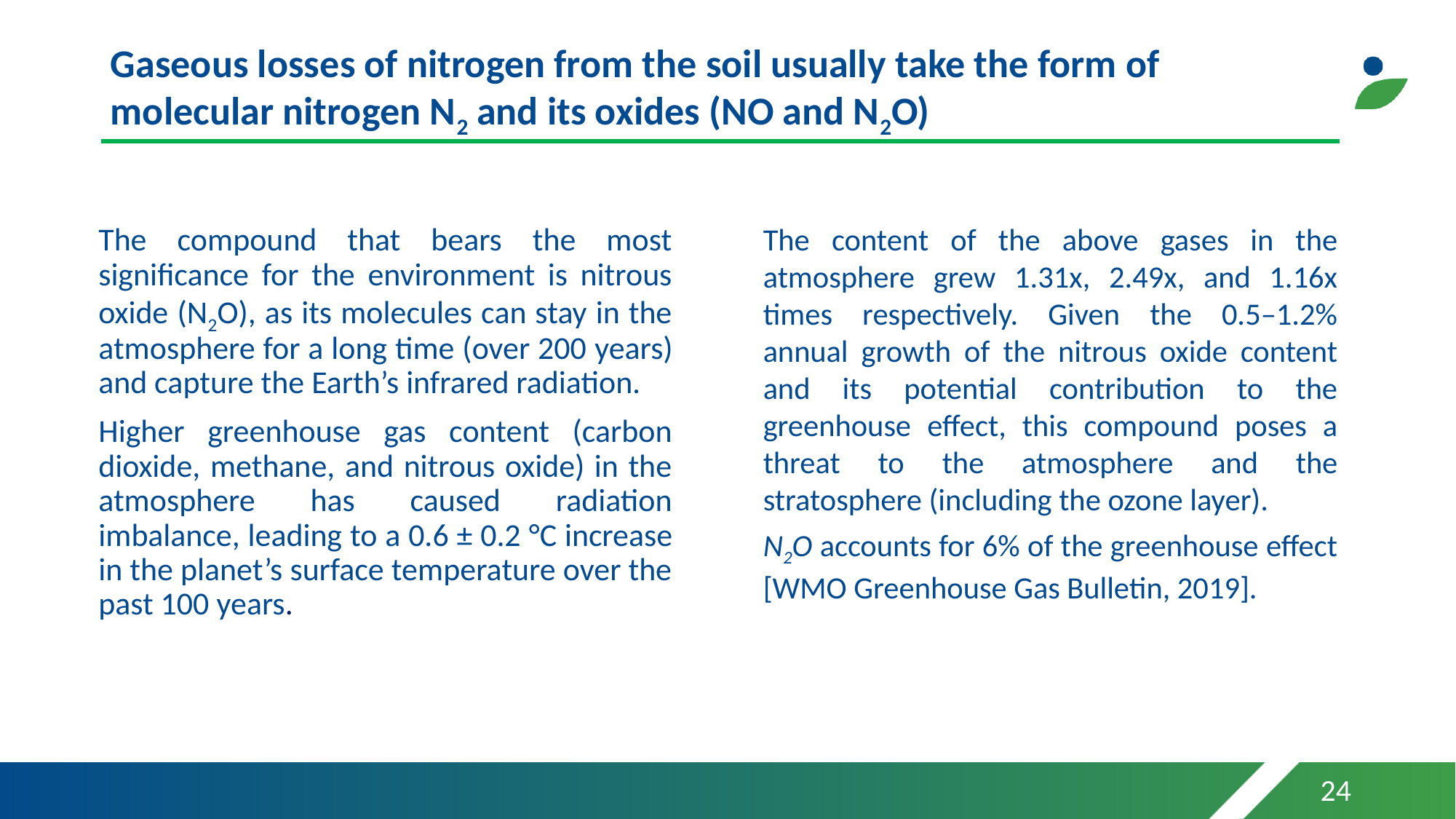

# Gaseous losses of nitrogen from the soil usually take the form of molecular nitrogen N2 and its oxides (NO and N2O)
The content of the above gases in the atmosphere grew 1.31x, 2.49x, and 1.16x times respectively. Given the 0.5–1.2% annual growth of the nitrous oxide content and its potential contribution to the greenhouse effect, this compound poses a threat to the atmosphere and the stratosphere (including the ozone layer).
N2O accounts for 6% of the greenhouse effect [WMO Greenhouse Gas Bulletin, 2019].

The compound that bears the most significance for the environment is nitrous oxide (N2O), as its molecules can stay in the atmosphere for a long time (over 200 years) and capture the Earth’s infrared radiation.
Higher greenhouse gas content (carbon dioxide, methane, and nitrous oxide) in the atmosphere has caused radiation imbalance, leading to a 0.6 ± 0.2 °С increase in the planet’s surface temperature over the past 100 years.

24